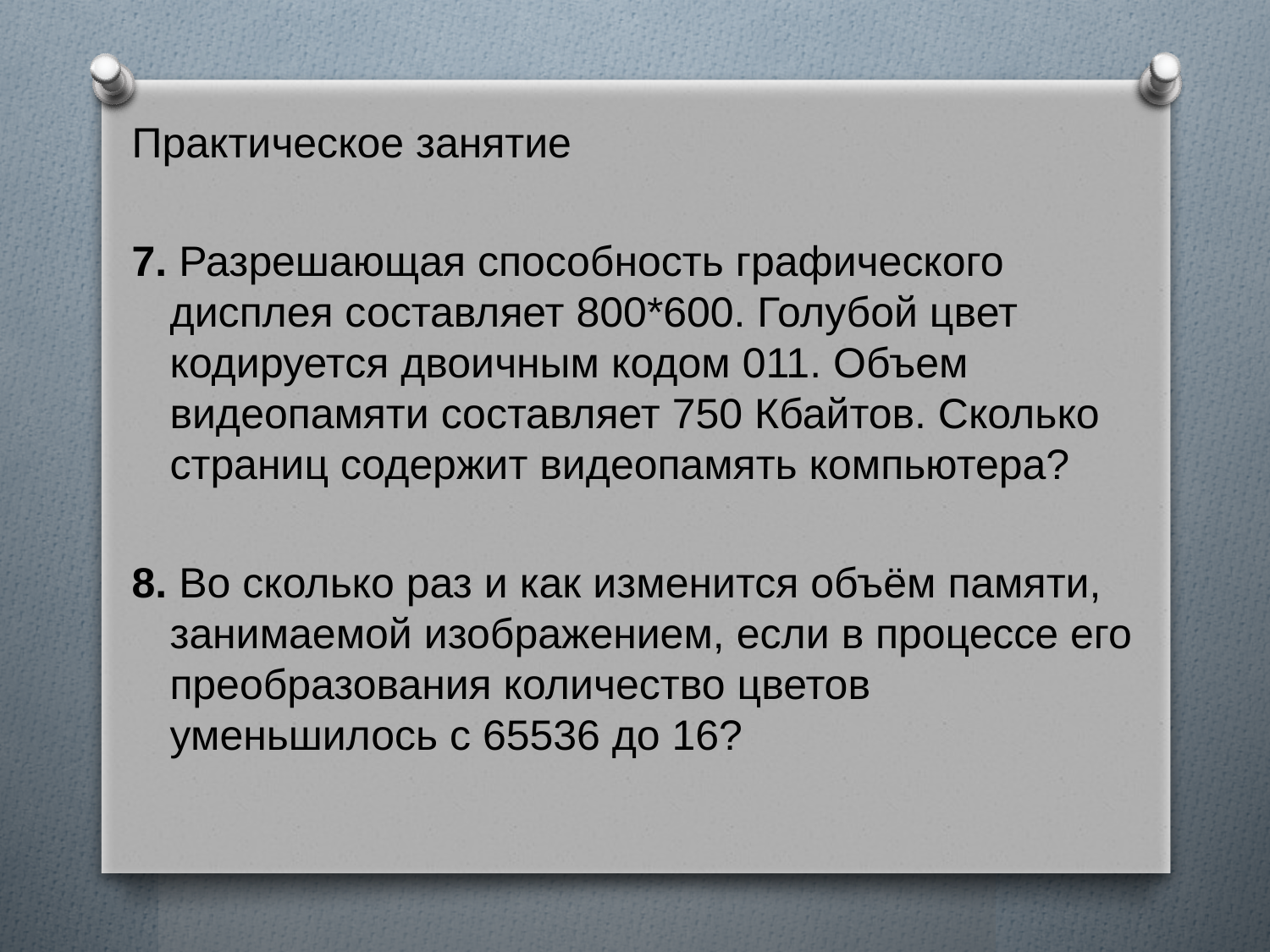

Практическое занятие

7. Разрешающая способность графического дисплея составляет 800*600. Голубой цвет кодируется двоичным кодом 011. Объем видеопамяти составляет 750 Кбайтов. Сколько страниц содержит видеопамять компьютера?

8. Во сколько раз и как изменится объём памяти, занимаемой изображением, если в процессе его преобразования количество цветов уменьшилось с 65536 до 16?